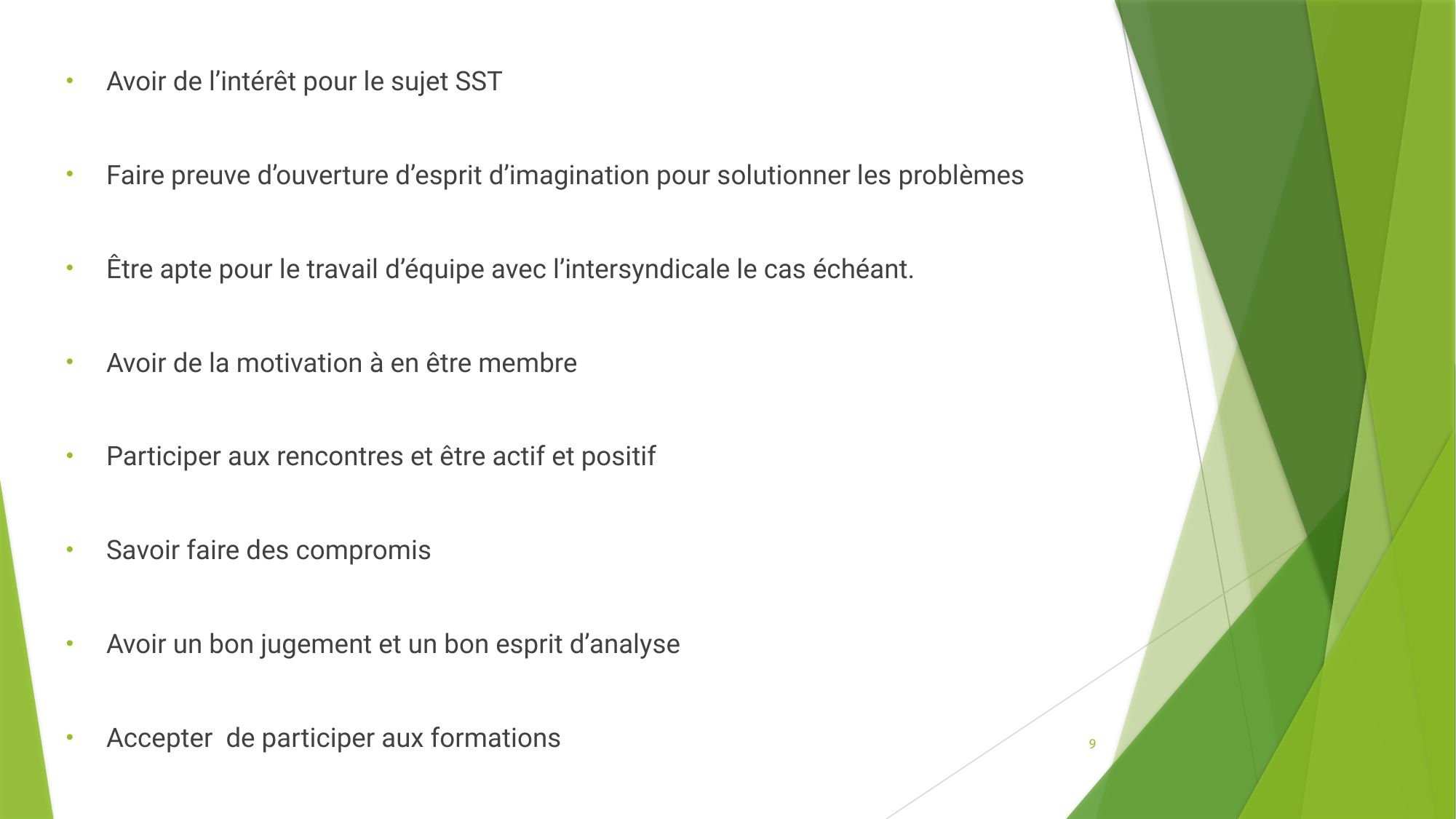

Avoir de l’intérêt pour le sujet SST

Faire preuve d’ouverture d’esprit d’imagination pour solutionner les problèmes

Être apte pour le travail d’équipe avec l’intersyndicale le cas échéant.

Avoir de la motivation à en être membre

Participer aux rencontres et être actif et positif

Savoir faire des compromis

Avoir un bon jugement et un bon esprit d’analyse

Accepter  de participer aux formations

9